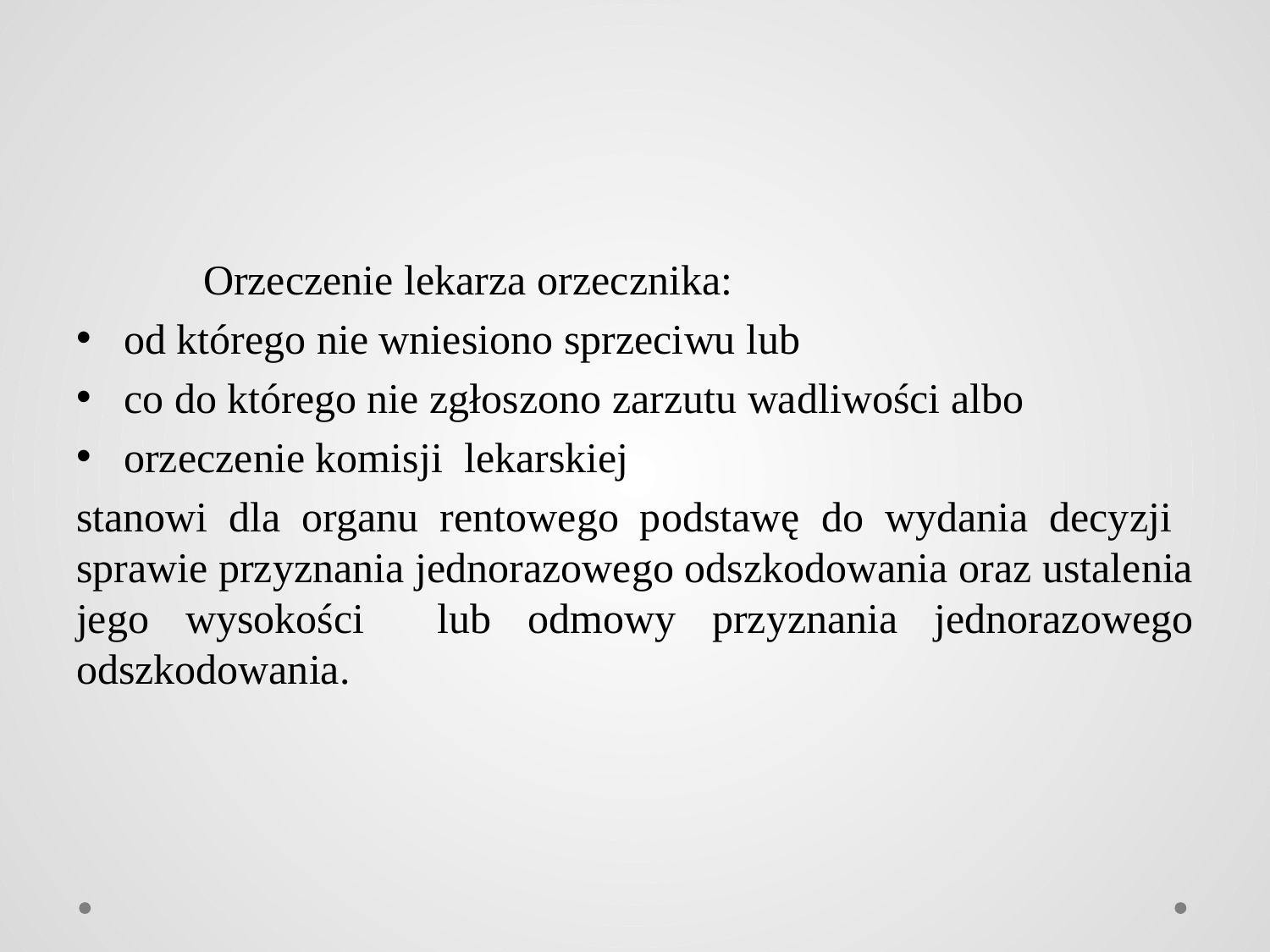

Orzeczenie lekarza orzecznika:
od którego nie wniesiono sprzeciwu lub
co do którego nie zgłoszono zarzutu wadliwości albo
orzeczenie komisji  lekarskiej
stanowi dla organu rentowego podstawę do wydania decyzji  sprawie przyznania jednorazowego odszkodowania oraz ustalenia jego wysokości  lub odmowy przyznania jednorazowego odszkodowania.